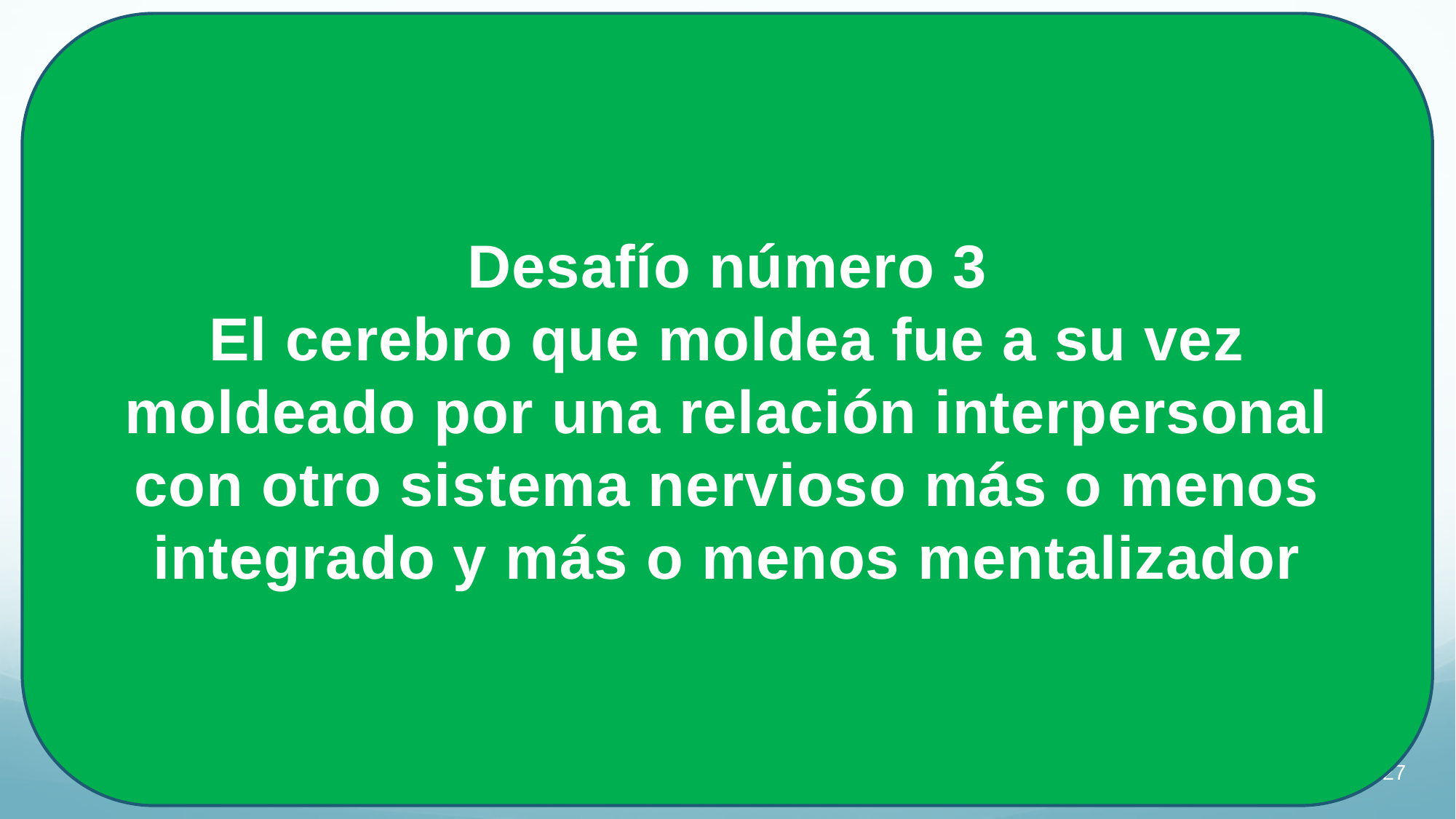

Desafío número 3
El cerebro que moldea fue a su vez moldeado por una relación interpersonal con otro sistema nervioso más o menos integrado y más o menos mentalizador
# Las capacidades regulatorias dependen de la historia de apego
El cortex cerebral de madres con apego seguro están más alerta y procesan con más rapidez el llanto infantil (Lowell et al, 2021).
Mujeres activan prefrontal y cingulado para modular su estado emocional; varones lo activan para suprimir emociones (Altavilla et al 2021)
APEGO INSEGURO Y FUNCIONAMIENTO CEREBRAL:
Red neural por defecto funciona diferente en apego ansioso y apego evitativo (Deng et al, 2021)
Caras felices de niños activan con más intensidad las áreas de mentalización en mujeres que sufrieron maltrato en la infancia (Neukel et al 2018)
Mujeres con apego evitativo están menos alerta y procesan más lentamente todo tipo de expresiones de bebés (Ma et al 2017)
Personas con apego ansioso aumentan su estado de alerta ante expresiones felices; mientras que las de apego evitativo lo hacen ante expresiones de rabia (Irak et al 2020).

27